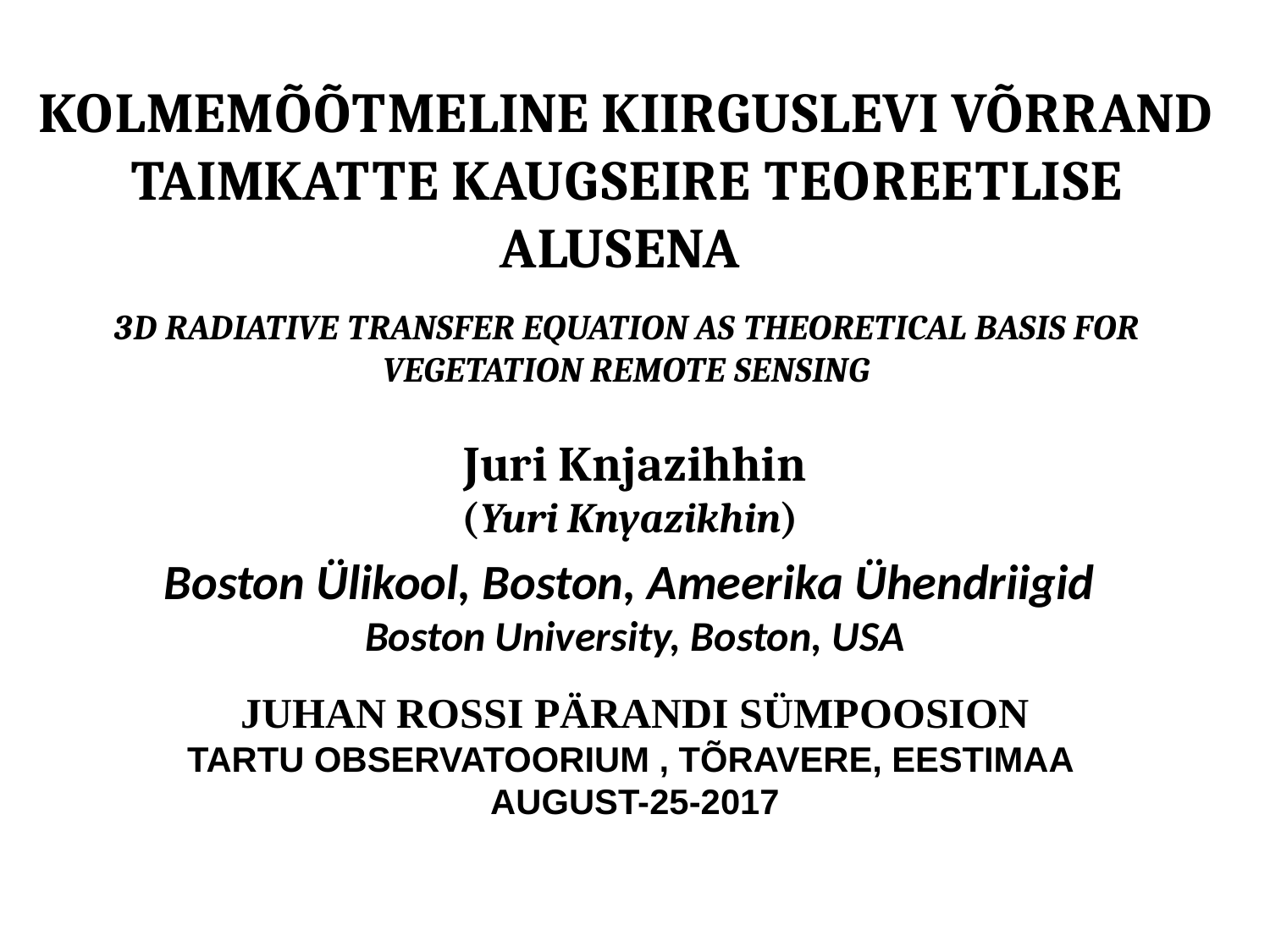

# KOLMEMÕÕTMELINE KIIRGUSLEVI VÕRRAND TAIMKATTE KAUGSEIRE TEOREETLISE ALUSENA 3D RADIATIVE TRANSFER EQUATION AS THEORETICAL BASIS FOR VEGETATION REMOTE SENSING
Juri Knjazihhin
(Yuri Knyazikhin)
Boston Ülikool, Boston, Ameerika Ühendriigid
Boston University, Boston, USA
JUHAN ROSSI PÄRANDI SÜMPOOSION
TARTU OBSERVATOORIUM , TÕRAVERE, EESTIMAA
AUGUST-25-2017